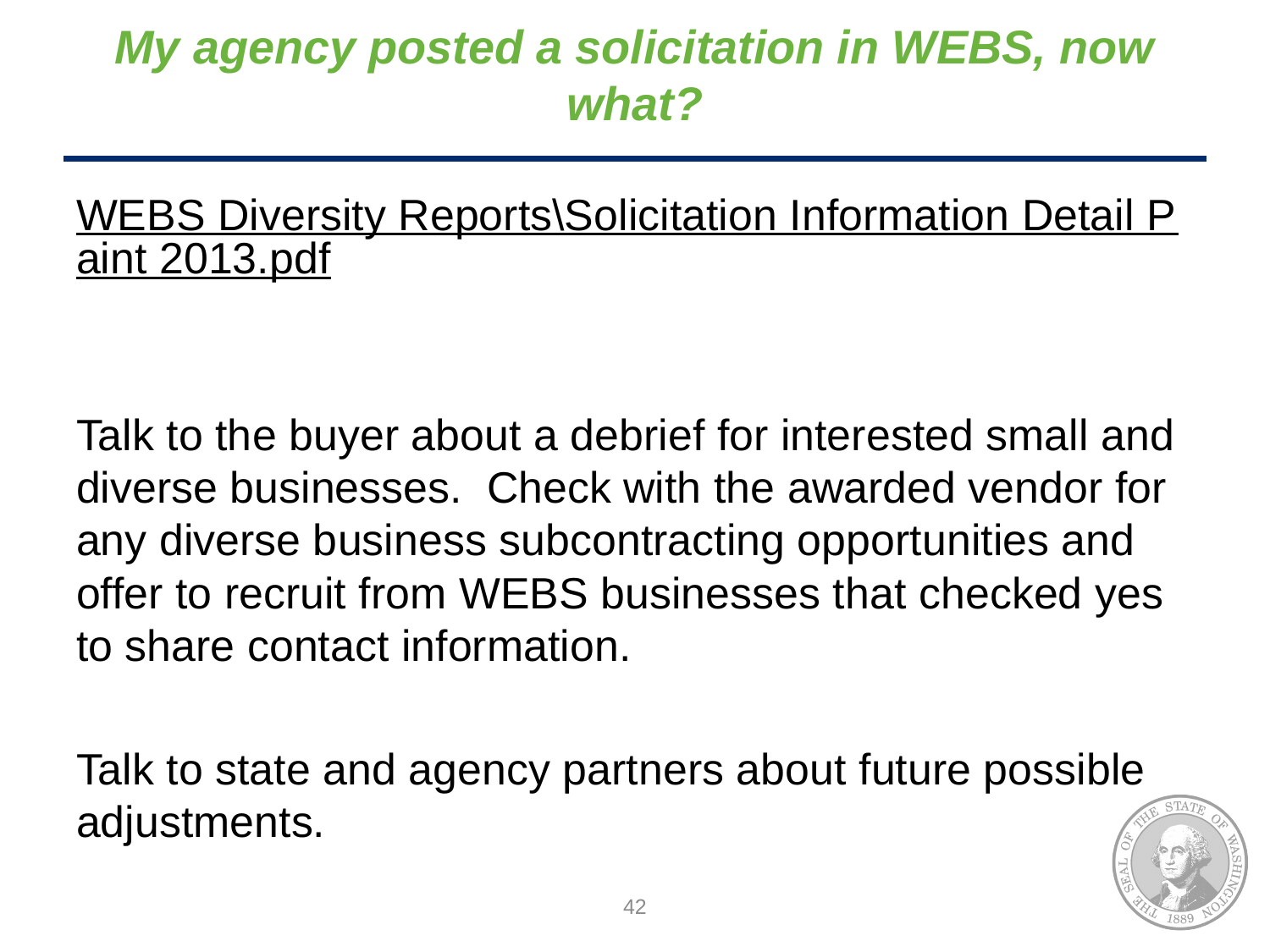

# My agency posted a solicitation in WEBS, now what?
WEBS Diversity Reports\Solicitation Information Detail Paint 2013.pdf

Talk to the buyer about a debrief for interested small and diverse businesses.  Check with the awarded vendor for any diverse business subcontracting opportunities and offer to recruit from WEBS businesses that checked yes to share contact information.

Talk to state and agency partners about future possible adjustments.

42